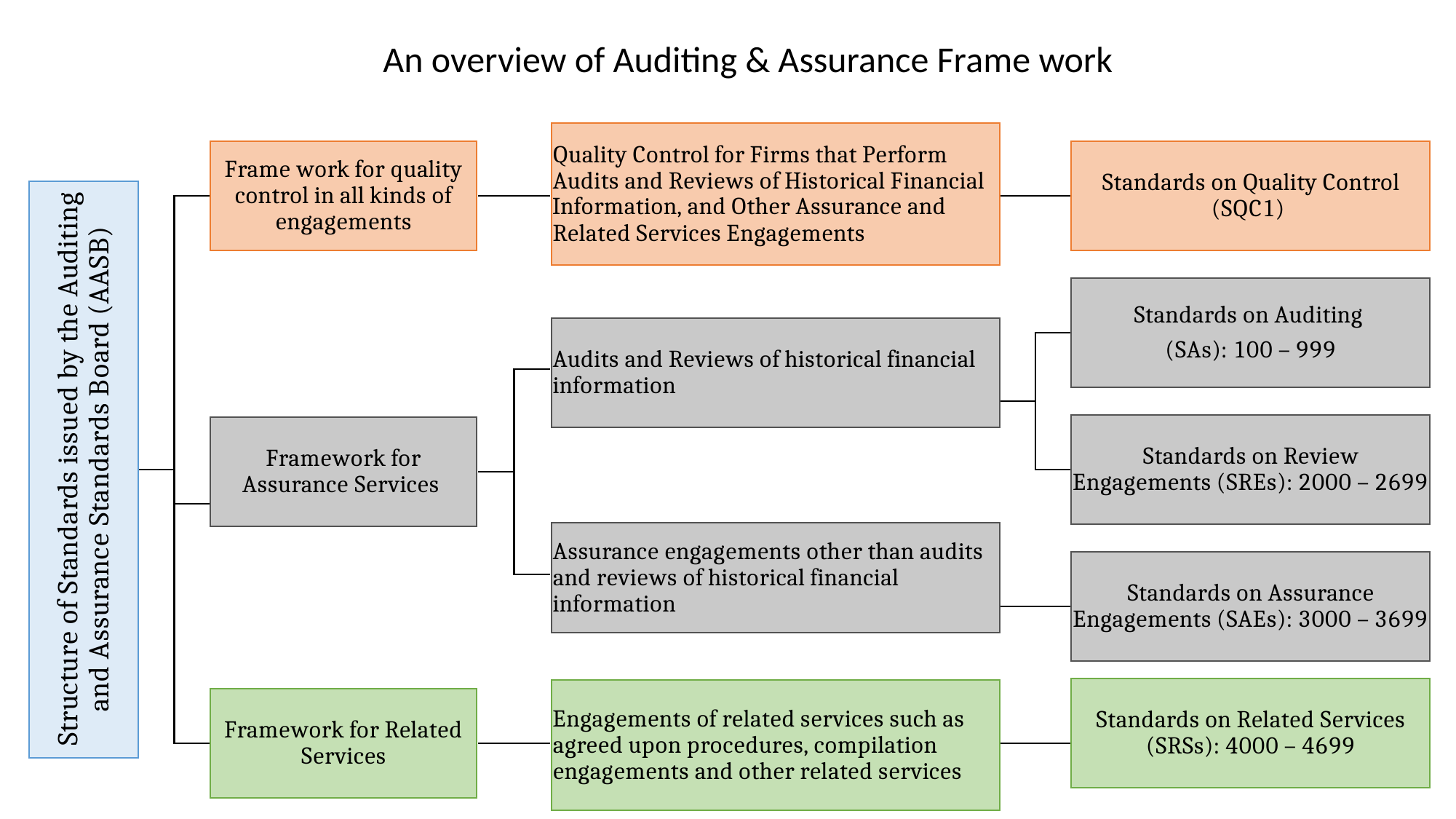

An overview of Auditing & Assurance Frame work
Quality Control for Firms that Perform Audits and Reviews of Historical Financial Information, and Other Assurance and Related Services Engagements
Frame work for quality control in all kinds of engagements
Standards on Quality Control (SQC1)

Standards on Auditing
(SAs): 100 – 999
Audits and Reviews of historical financial information

Structure of Standards issued by the Auditing and Assurance Standards Board (AASB)
Standards on Review Engagements (SREs): 2000 – 2699
Framework for Assurance Services

Assurance engagements other than audits and reviews of historical financial information
Standards on Assurance Engagements (SAEs): 3000 – 3699

Standards on Related Services (SRSs): 4000 – 4699
Engagements of related services such as agreed upon procedures, compilation engagements and other related services
Framework for Related Services

Quality Control for Firms that Perform Audits and Reviews of Historical Financial Information, and Other Assurance and Related Services Engagements
Frame work for quality control in all kinds of engagements
Standards on Quality Control (SQC1)

Standards on Auditing
(SAs): 100 – 999
Audits and Reviews of historical financial information

Structure of Standards issued by the Auditing and Assurance Standards Board (AASB)
Standards on Review Engagements (SREs): 2000 – 2699
Framework for Assurance Services

Assurance engagements other than audits and reviews of historical financial information
Standards on Assurance Engagements (SAEs): 3000 – 3699

Standards on Related Services (SRSs): 4000 – 4699
Engagements of related services such as agreed upon procedures, compilation engagements and other related services
Framework for Related Services

M.S.Mathew F C A